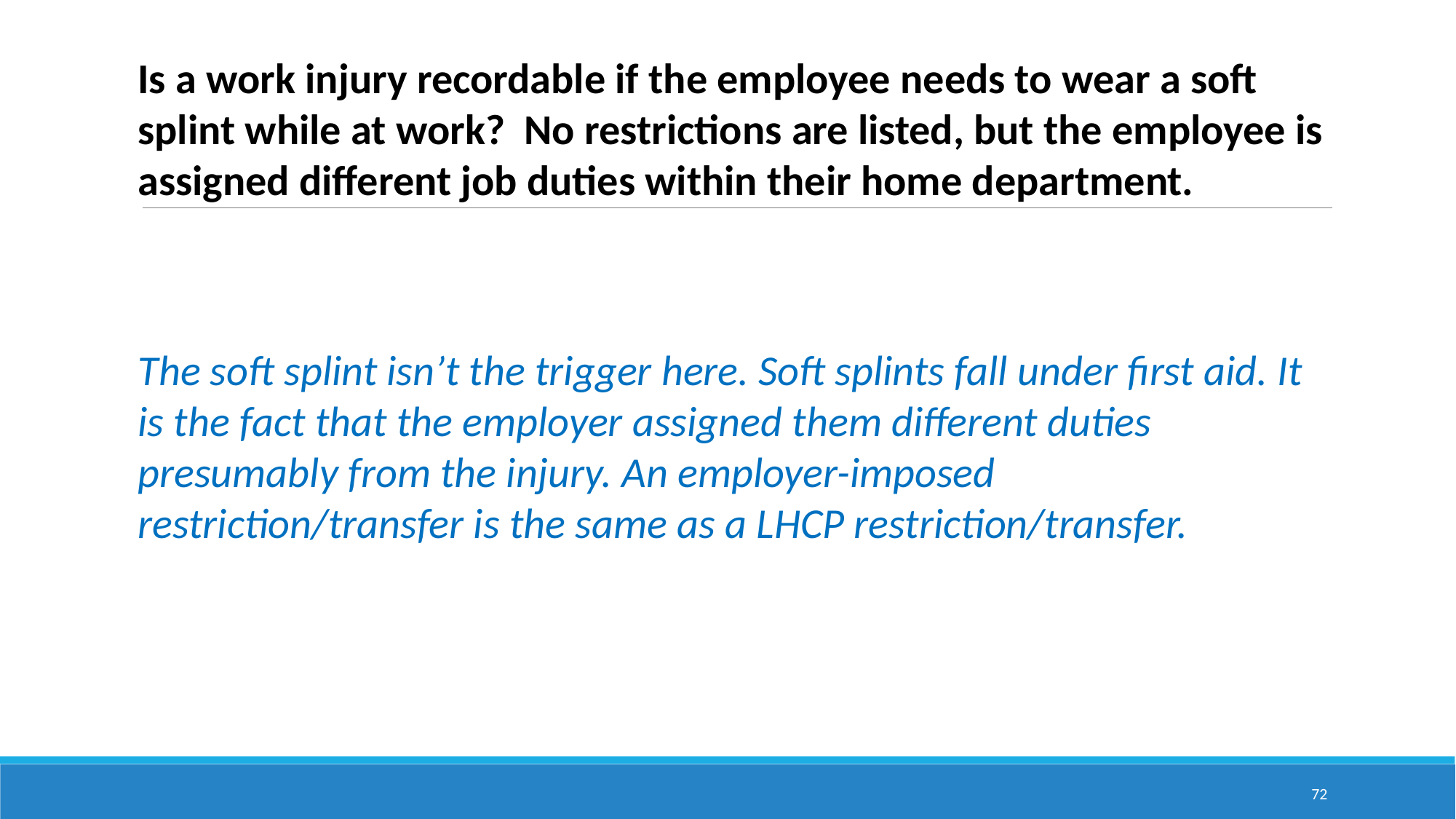

Is a work injury recordable if the employee needs to wear a soft splint while at work?  No restrictions are listed, but the employee is assigned different job duties within their home department.
The soft splint isn’t the trigger here. Soft splints fall under first aid. It is the fact that the employer assigned them different duties presumably from the injury. An employer-imposed restriction/transfer is the same as a LHCP restriction/transfer.
72